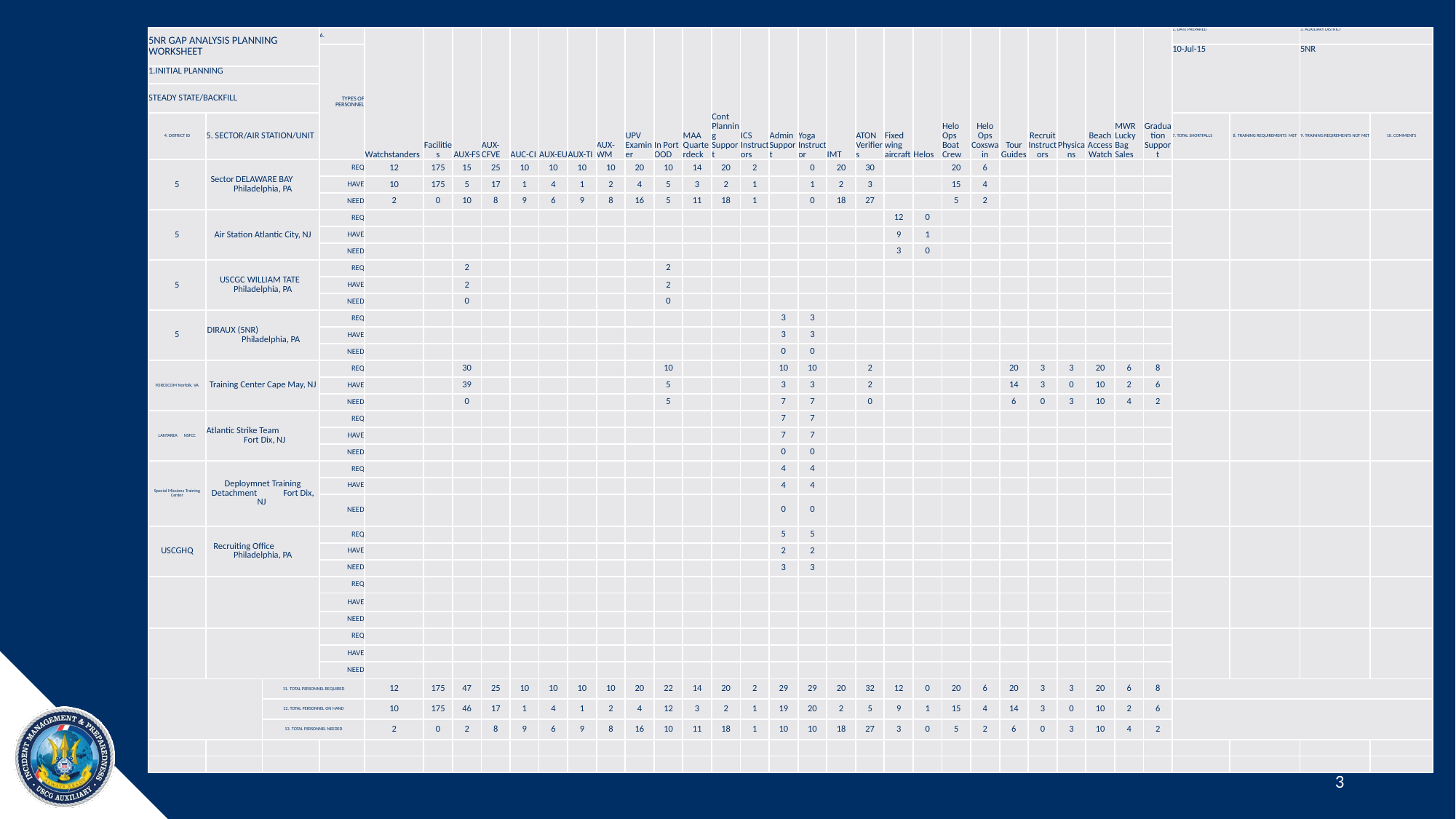

| 5NR GAP ANALYSIS PLANNING WORKSHEET |  |  | 6. | Watchstanders | Facilities | AUX-FS | AUX-CFVE | AUC-CI | AUX-EU | AUX-TI | AUX-WM | UPV Examiner | In Port OOD | MAA Quarterdeck | Cont Planning Support | ICS Instructors | Admin Support | Yoga Instructor | IMT | ATON Verifiers | Fixed wing aircraft | Helos | Helo Ops Boat Crew | Helo Ops Coxswain | Tour Guides | Recruit Instructors | Physicans | Beach Access Watch | MWR Lucky Bag Sales | Graduation Support | 2. DATE PREPARED |  | 3. AUXILIARY DISTRICT |  |
| --- | --- | --- | --- | --- | --- | --- | --- | --- | --- | --- | --- | --- | --- | --- | --- | --- | --- | --- | --- | --- | --- | --- | --- | --- | --- | --- | --- | --- | --- | --- | --- | --- | --- | --- |
|  |  |  | TYPES OF PERSONNEL |  |  |  |  |  |  |  |  |  |  |  |  |  |  |  |  |  |  |  |  |  |  |  |  |  |  |  | 10-Jul-15 |  | 5NR |  |
| 1.INITIAL PLANNING |  |  |  |  |  |  |  |  |  |  |  |  |  |  |  |  |  |  |  |  |  |  |  |  |  |  |  |  |  |  |  |  |  |  |
| STEADY STATE/BACKFILL |  |  |  |  |  |  |  |  |  |  |  |  |  |  |  |  |  |  |  |  |  |  |  |  |  |  |  |  |  |  |  |  |  |  |
| 4. DISTRICT ID | 5. SECTOR/AIR STATION/UNIT |  |  |  |  |  |  |  |  |  |  |  |  |  |  |  |  |  |  |  |  |  |  |  |  |  |  |  |  |  | 7. TOTAL SHORTFALLS | 8. TRAINING REQUIREMENTS MET | 9. TRAINING REQIREMENTS NOT MET | 10. COMMENTS |
| 5 | Sector DELAWARE BAY Philadelphia, PA |  | REQ | 12 | 175 | 15 | 25 | 10 | 10 | 10 | 10 | 20 | 10 | 14 | 20 | 2 |  | 0 | 20 | 30 |  |  | 20 | 6 |  |  |  |  |  |  |  |  |  |  |
|  |  |  | HAVE | 10 | 175 | 5 | 17 | 1 | 4 | 1 | 2 | 4 | 5 | 3 | 2 | 1 |  | 1 | 2 | 3 |  |  | 15 | 4 |  |  |  |  |  |  |  |  |  |  |
|  |  |  | NEED | 2 | 0 | 10 | 8 | 9 | 6 | 9 | 8 | 16 | 5 | 11 | 18 | 1 |  | 0 | 18 | 27 |  |  | 5 | 2 |  |  |  |  |  |  |  |  |  |  |
| 5 | Air Station Atlantic City, NJ |  | REQ |  |  |  |  |  |  |  |  |  |  |  |  |  |  |  |  |  | 12 | 0 |  |  |  |  |  |  |  |  |  |  |  |  |
|  |  |  | HAVE |  |  |  |  |  |  |  |  |  |  |  |  |  |  |  |  |  | 9 | 1 |  |  |  |  |  |  |  |  |  |  |  |  |
|  |  |  | NEED |  |  |  |  |  |  |  |  |  |  |  |  |  |  |  |  |  | 3 | 0 |  |  |  |  |  |  |  |  |  |  |  |  |
| 5 | USCGC WILLIAM TATE Philadelphia, PA |  | REQ |  |  | 2 |  |  |  |  |  |  | 2 |  |  |  |  |  |  |  |  |  |  |  |  |  |  |  |  |  |  |  |  |  |
|  |  |  | HAVE |  |  | 2 |  |  |  |  |  |  | 2 |  |  |  |  |  |  |  |  |  |  |  |  |  |  |  |  |  |  |  |  |  |
|  |  |  | NEED |  |  | 0 |  |  |  |  |  |  | 0 |  |  |  |  |  |  |  |  |  |  |  |  |  |  |  |  |  |  |  |  |  |
| 5 | DIRAUX (5NR) Philadelphia, PA |  | REQ |  |  |  |  |  |  |  |  |  |  |  |  |  | 3 | 3 |  |  |  |  |  |  |  |  |  |  |  |  |  |  |  |  |
|  |  |  | HAVE |  |  |  |  |  |  |  |  |  |  |  |  |  | 3 | 3 |  |  |  |  |  |  |  |  |  |  |  |  |  |  |  |  |
|  |  |  | NEED |  |  |  |  |  |  |  |  |  |  |  |  |  | 0 | 0 |  |  |  |  |  |  |  |  |  |  |  |  |  |  |  |  |
| FORCECOM Norfolk, VA | Training Center Cape May, NJ |  | REQ |  |  | 30 |  |  |  |  |  |  | 10 |  |  |  | 10 | 10 |  | 2 |  |  |  |  | 20 | 3 | 3 | 20 | 6 | 8 |  |  |  |  |
|  |  |  | HAVE |  |  | 39 |  |  |  |  |  |  | 5 |  |  |  | 3 | 3 |  | 2 |  |  |  |  | 14 | 3 | 0 | 10 | 2 | 6 |  |  |  |  |
|  |  |  | NEED |  |  | 0 |  |  |  |  |  |  | 5 |  |  |  | 7 | 7 |  | 0 |  |  |  |  | 6 | 0 | 3 | 10 | 4 | 2 |  |  |  |  |
| LANTAREA NSFCC | Atlantic Strike Team Fort Dix, NJ |  | REQ |  |  |  |  |  |  |  |  |  |  |  |  |  | 7 | 7 |  |  |  |  |  |  |  |  |  |  |  |  |  |  |  |  |
|  |  |  | HAVE |  |  |  |  |  |  |  |  |  |  |  |  |  | 7 | 7 |  |  |  |  |  |  |  |  |  |  |  |  |  |  |  |  |
|  |  |  | NEED |  |  |  |  |  |  |  |  |  |  |  |  |  | 0 | 0 |  |  |  |  |  |  |  |  |  |  |  |  |  |  |  |  |
| Special Missions Training Center | Deploymnet Training Detachment Fort Dix, NJ |  | REQ |  |  |  |  |  |  |  |  |  |  |  |  |  | 4 | 4 |  |  |  |  |  |  |  |  |  |  |  |  |  |  |  |  |
|  |  |  | HAVE |  |  |  |  |  |  |  |  |  |  |  |  |  | 4 | 4 |  |  |  |  |  |  |  |  |  |  |  |  |  |  |  |  |
|  |  |  | NEED |  |  |  |  |  |  |  |  |  |  |  |  |  | 0 | 0 |  |  |  |  |  |  |  |  |  |  |  |  |  |  |  |  |
| USCGHQ | Recruiting Office Philadelphia, PA |  | REQ |  |  |  |  |  |  |  |  |  |  |  |  |  | 5 | 5 |  |  |  |  |  |  |  |  |  |  |  |  |  |  |  |  |
|  |  |  | HAVE |  |  |  |  |  |  |  |  |  |  |  |  |  | 2 | 2 |  |  |  |  |  |  |  |  |  |  |  |  |  |  |  |  |
|  |  |  | NEED |  |  |  |  |  |  |  |  |  |  |  |  |  | 3 | 3 |  |  |  |  |  |  |  |  |  |  |  |  |  |  |  |  |
|  |  |  | REQ |  |  |  |  |  |  |  |  |  |  |  |  |  |  |  |  |  |  |  |  |  |  |  |  |  |  |  |  |  |  |  |
|  |  |  | HAVE |  |  |  |  |  |  |  |  |  |  |  |  |  |  |  |  |  |  |  |  |  |  |  |  |  |  |  |  |  |  |  |
|  |  |  | NEED |  |  |  |  |  |  |  |  |  |  |  |  |  |  |  |  |  |  |  |  |  |  |  |  |  |  |  |  |  |  |  |
|  |  |  | REQ |  |  |  |  |  |  |  |  |  |  |  |  |  |  |  |  |  |  |  |  |  |  |  |  |  |  |  |  |  |  |  |
|  |  |  | HAVE |  |  |  |  |  |  |  |  |  |  |  |  |  |  |  |  |  |  |  |  |  |  |  |  |  |  |  |  |  |  |  |
|  |  |  | NEED |  |  |  |  |  |  |  |  |  |  |  |  |  |  |  |  |  |  |  |  |  |  |  |  |  |  |  |  |  |  |  |
|  |  | 11. TOTAL PERSONNEL REQUIRED |  | 12 | 175 | 47 | 25 | 10 | 10 | 10 | 10 | 20 | 22 | 14 | 20 | 2 | 29 | 29 | 20 | 32 | 12 | 0 | 20 | 6 | 20 | 3 | 3 | 20 | 6 | 8 |  |  |  |  |
|  |  | 12. TOTAL PERSONNEL ON HAND |  | 10 | 175 | 46 | 17 | 1 | 4 | 1 | 2 | 4 | 12 | 3 | 2 | 1 | 19 | 20 | 2 | 5 | 9 | 1 | 15 | 4 | 14 | 3 | 0 | 10 | 2 | 6 |  |  |  |  |
|  |  | 13. TOTAL PERSONNEL NEEDED |  | 2 | 0 | 2 | 8 | 9 | 6 | 9 | 8 | 16 | 10 | 11 | 18 | 1 | 10 | 10 | 18 | 27 | 3 | 0 | 5 | 2 | 6 | 0 | 3 | 10 | 4 | 2 |  |  |  |  |
|  |  |  |  |  |  |  |  |  |  |  |  |  |  |  |  |  |  |  |  |  |  |  |  |  |  |  |  |  |  |  |  |  |  |  |
|  |  |  |  |  |  |  |  |  |  |  |  |  |  |  |  |  |  |  |  |  |  |  |  |  |  |  |  |  |  |  |  |  |  |  |
3